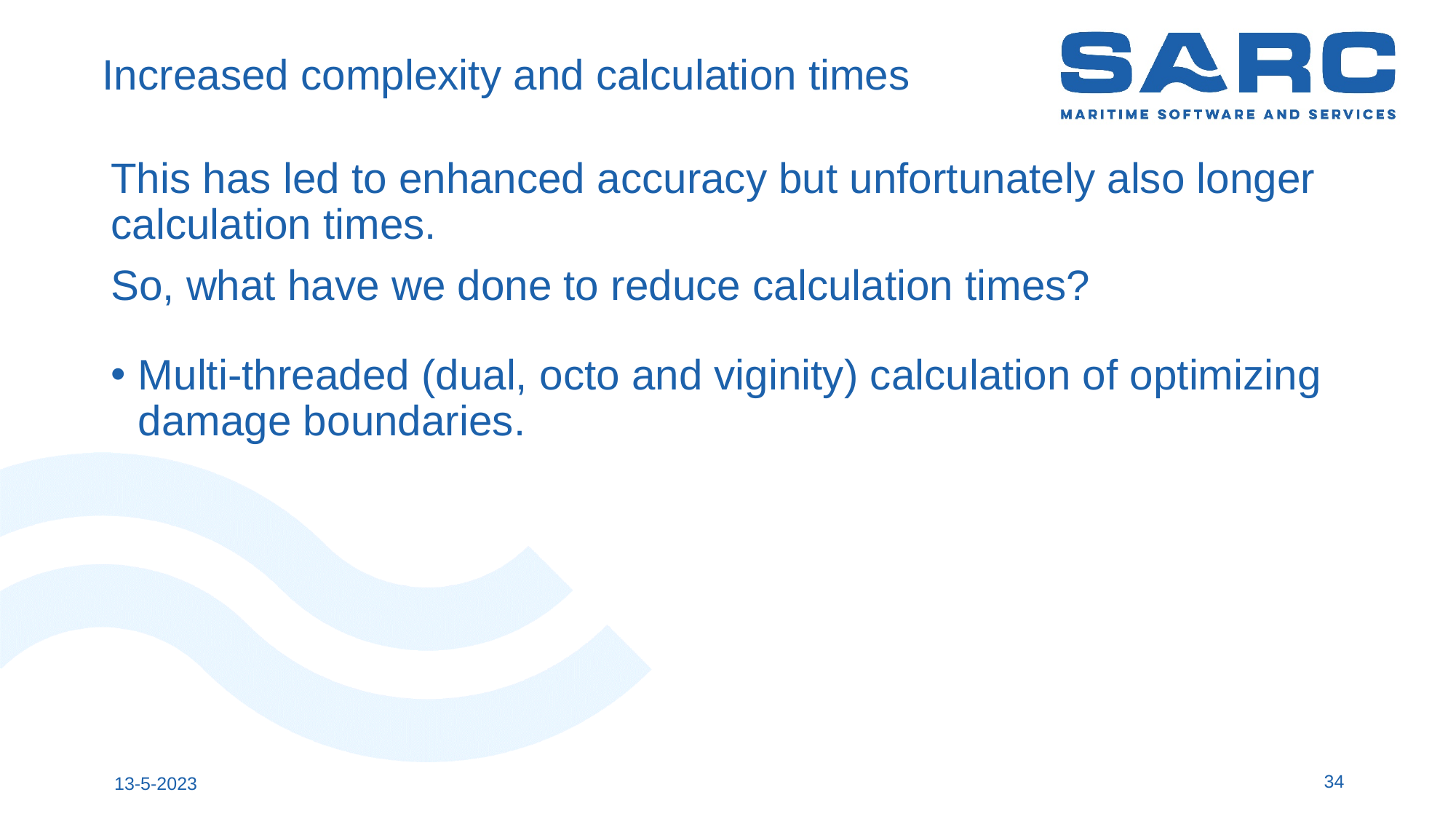

# Increased complexity and calculation times
This has led to enhanced accuracy but unfortunately also longer calculation times.
So, what have we done to reduce calculation times?

Multi-threaded (dual, octo and viginity) calculation of optimizing damage boundaries.

34
13-5-2023